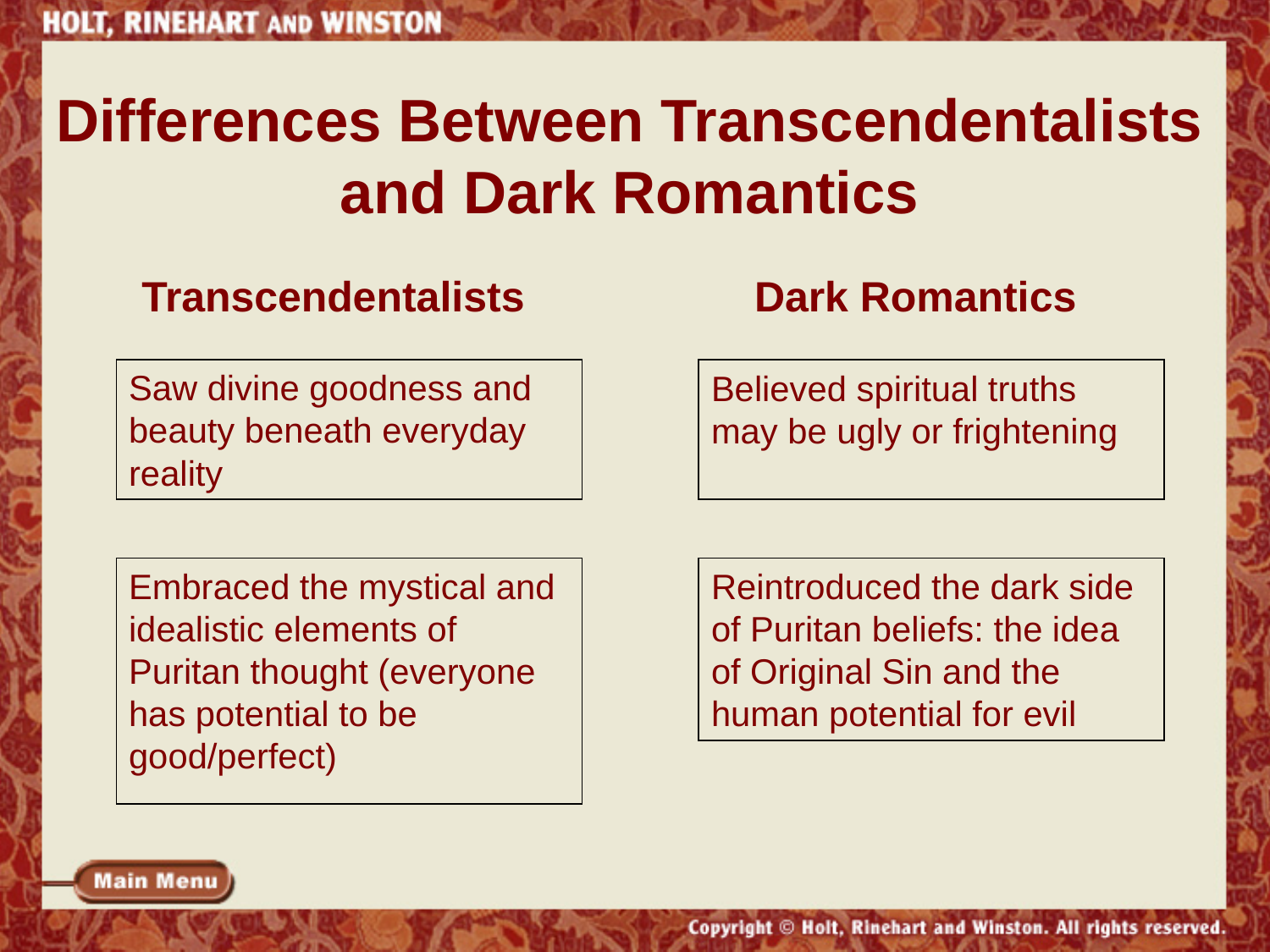

# Differences Between Transcendentalists and Dark Romantics
Transcendentalists
Dark Romantics
Saw divine goodness and beauty beneath everyday reality
Believed spiritual truths may be ugly or frightening
Embraced the mystical and idealistic elements of Puritan thought (everyone has potential to be good/perfect)
Reintroduced the dark side of Puritan beliefs: the idea of Original Sin and the human potential for evil